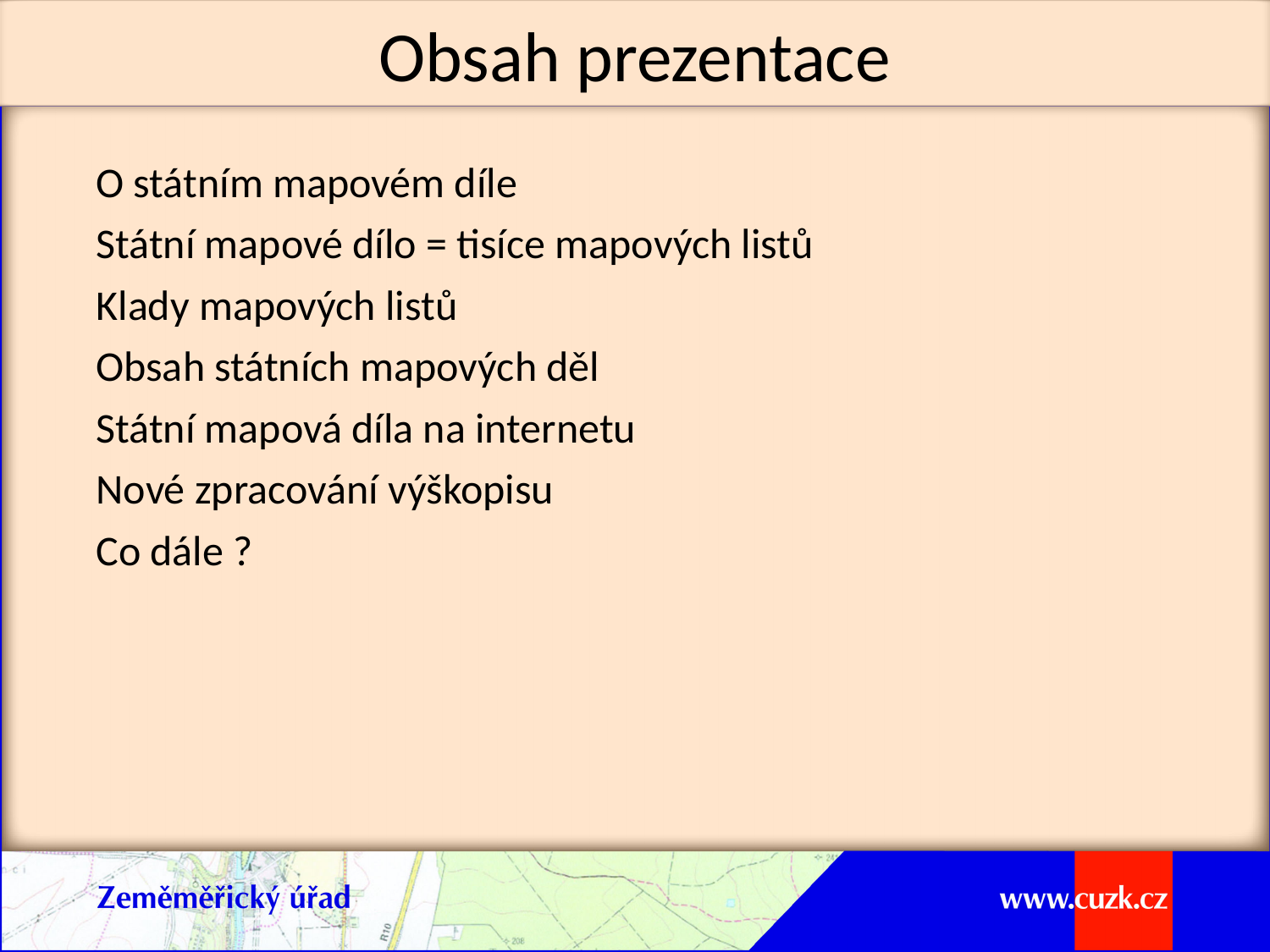

Obsah prezentace
O státním mapovém díle
Státní mapové dílo = tisíce mapových listů
Klady mapových listů
Obsah státních mapových děl
Státní mapová díla na internetu
Nové zpracování výškopisu
Co dále ?